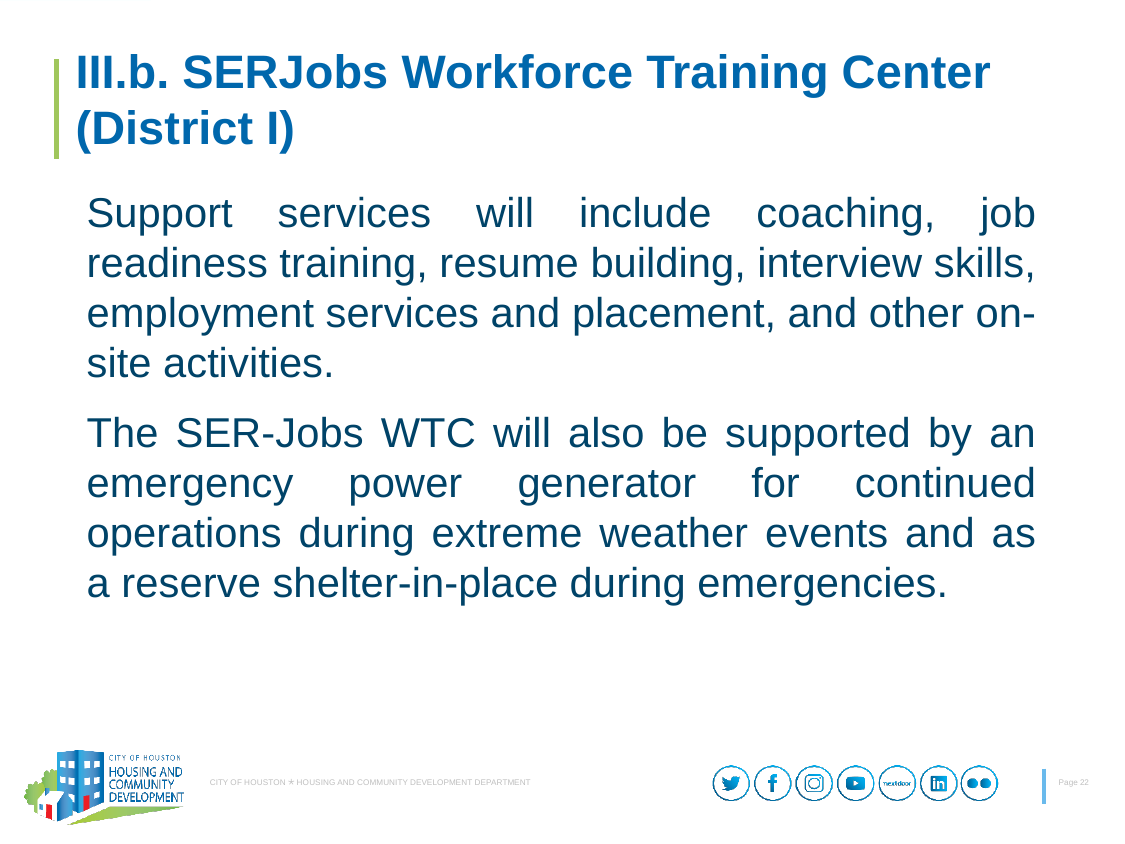

# III.b. SERJobs Workforce Training Center (District I)
Support services will include coaching, job readiness training, resume building, interview skills, employment services and placement, and other on-site activities.

The SER-Jobs WTC will also be supported by an emergency power generator for continued operations during extreme weather events and as a reserve shelter-in-place during emergencies.